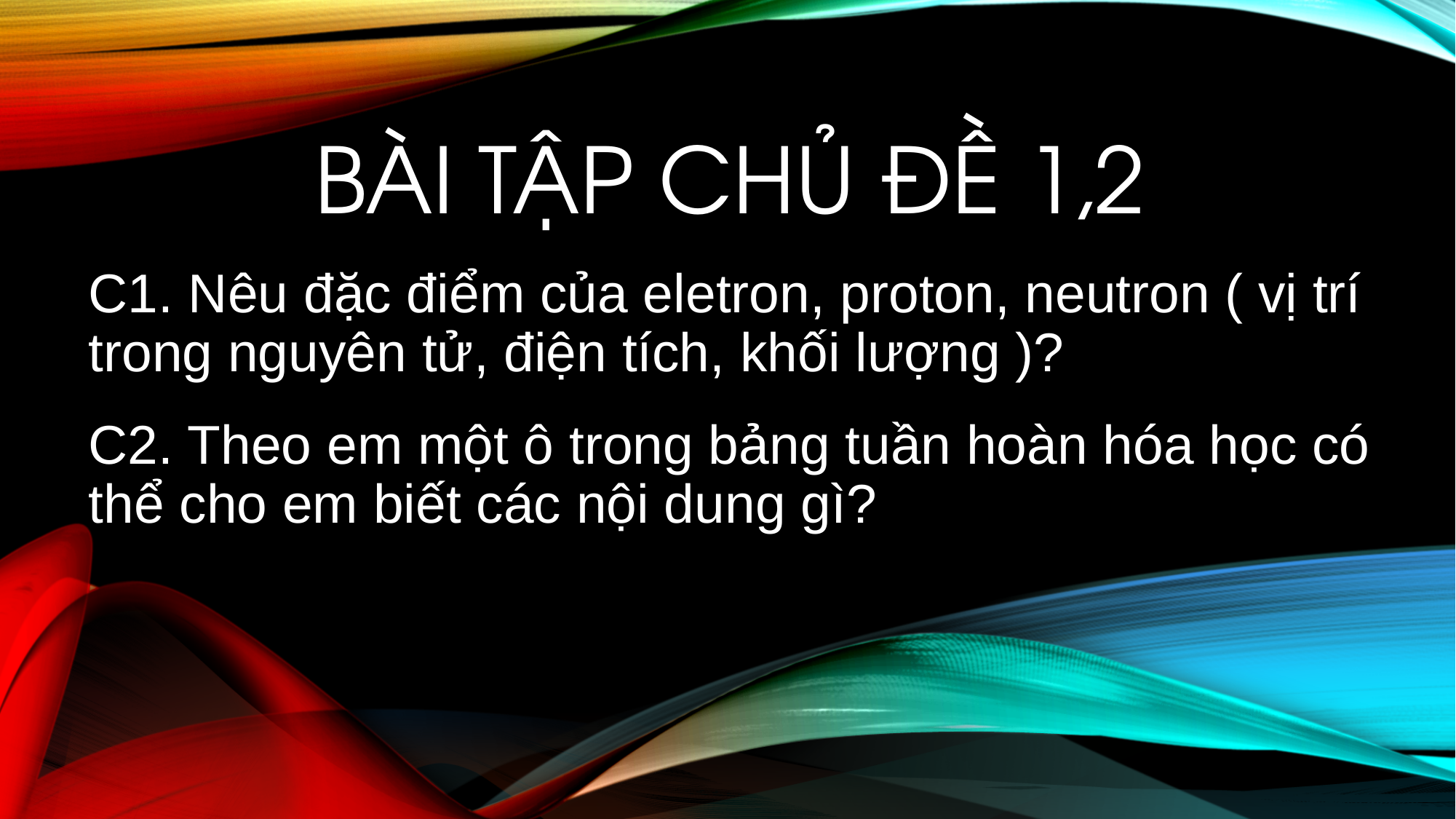

# BÀI TẬP CHỦ ĐỀ 1,2
C1. Nêu đặc điểm của eletron, proton, neutron ( vị trí trong nguyên tử, điện tích, khối lượng )?
C2. Theo em một ô trong bảng tuần hoàn hóa học có thể cho em biết các nội dung gì?